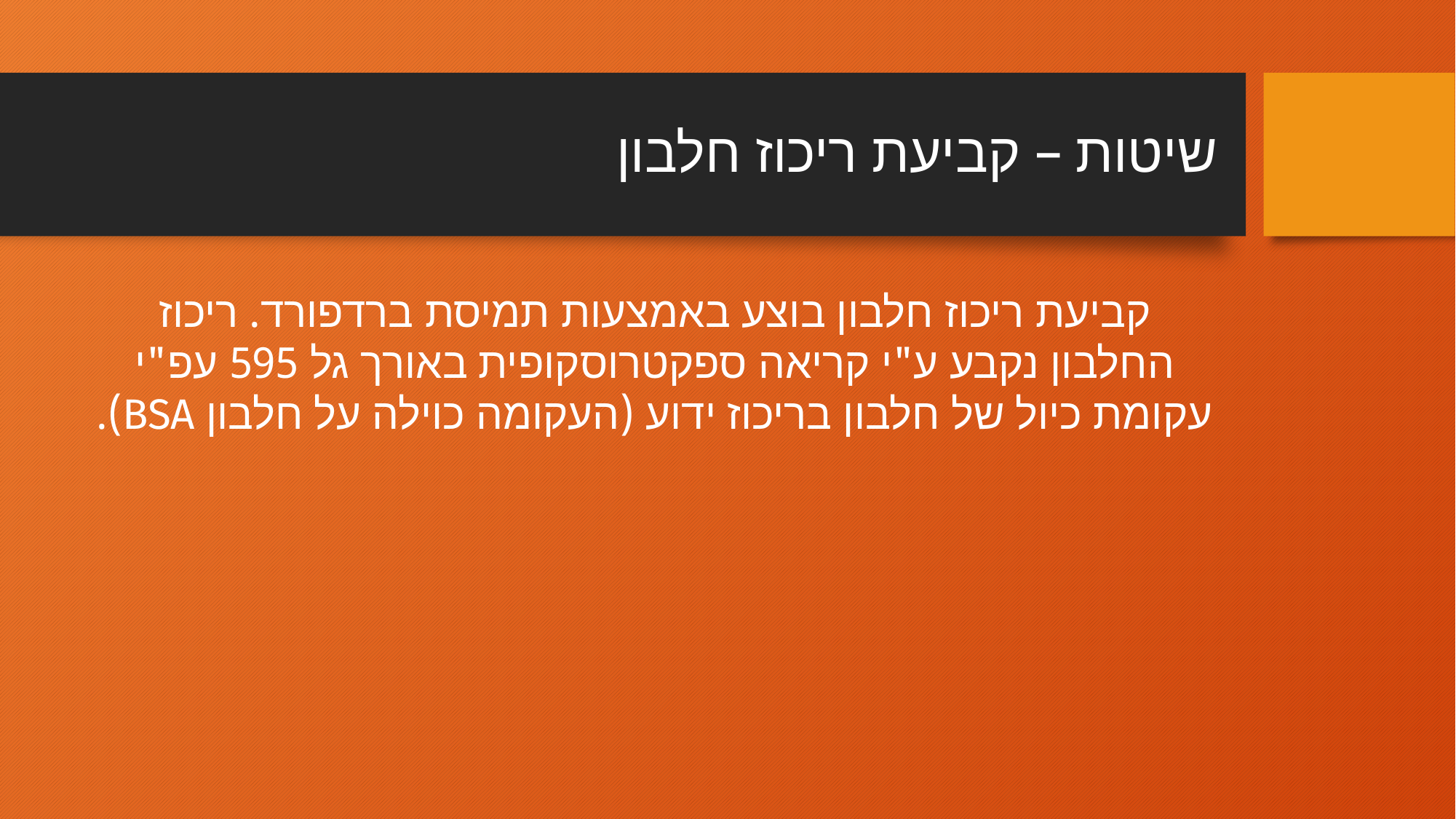

# שיטות – קביעת ריכוז חלבון
קביעת ריכוז חלבון בוצע באמצעות תמיסת ברדפורד. ריכוז החלבון נקבע ע"י קריאה ספקטרוסקופית באורך גל 595 עפ"י עקומת כיול של חלבון בריכוז ידוע (העקומה כוילה על חלבון BSA).